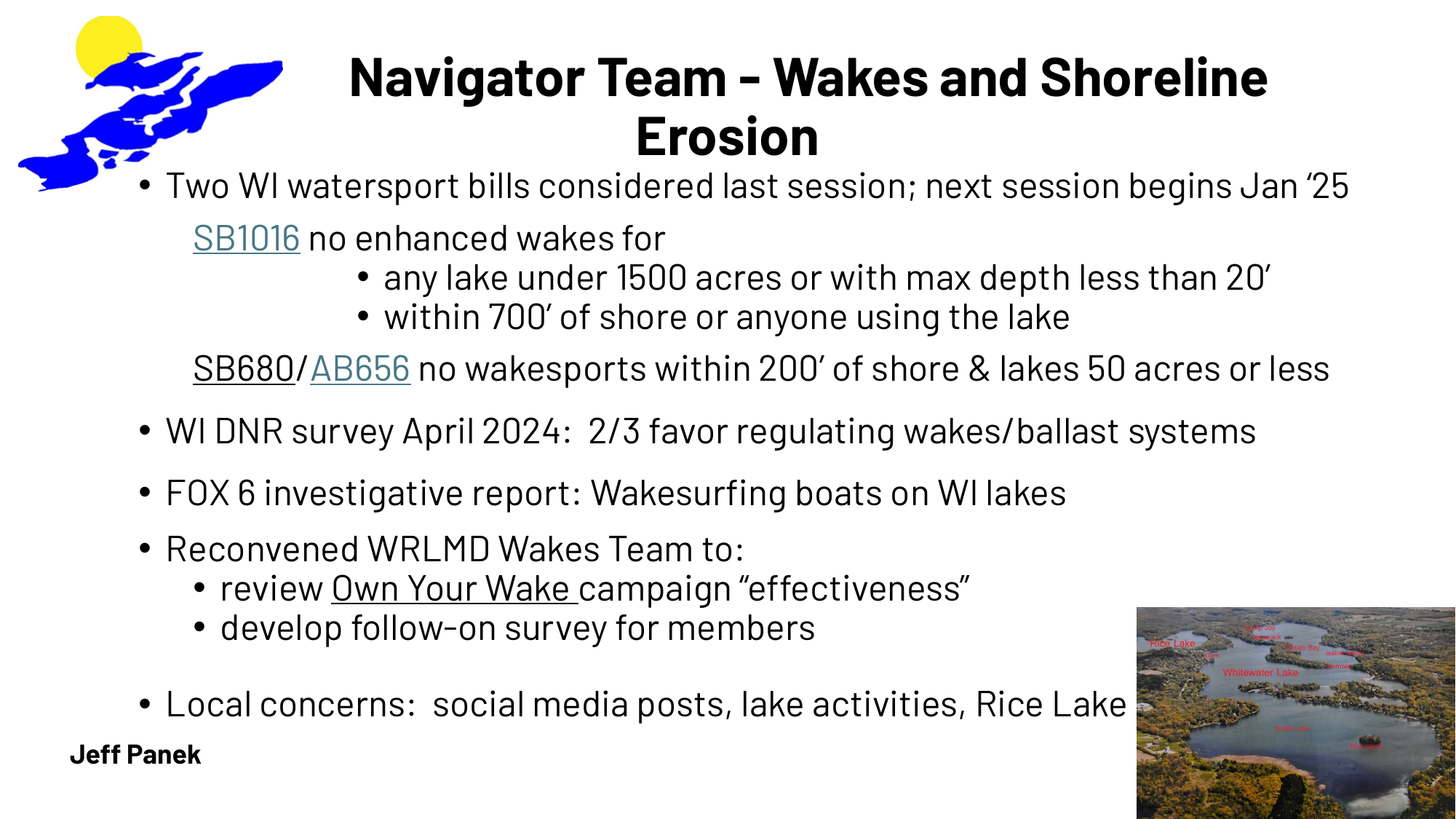

# Navigator Team - Wakes and Shoreline Erosion
Two WI watersport bills considered last session; next session begins Jan ‘25

SB1016 no enhanced wakes for
any lake under 1500 acres or with max depth less than 20’
within 700’ of shore or anyone using the lake

SB680/AB656 no wakesports within 200’ of shore & lakes 50 acres or less

WI DNR survey April 2024:  2/3 favor regulating wakes/ballast systems

FOX 6 investigative report: Wakesurfing boats on WI lakes

Reconvened WRLMD Wakes Team to:
review Own Your Wake campaign “effectiveness”
develop follow-on survey for members

Local concerns:  social media posts, lake activities, Rice Lake
Jeff Panek